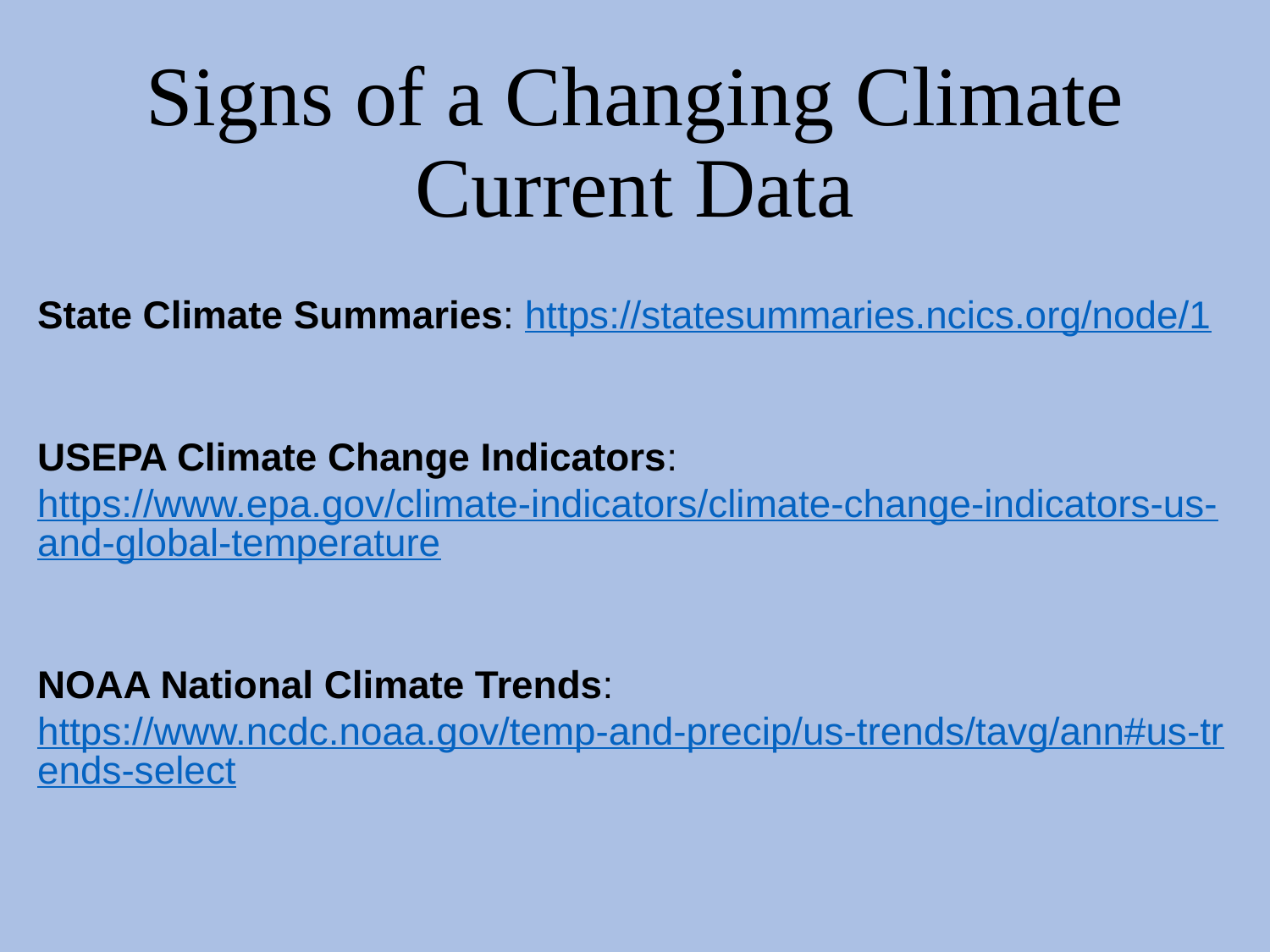

Signs of a Changing Climate
Current Data
State Climate Summaries: https://statesummaries.ncics.org/node/1

USEPA Climate Change Indicators: https://www.epa.gov/climate-indicators/climate-change-indicators-us-and-global-temperature

NOAA National Climate Trends: https://www.ncdc.noaa.gov/temp-and-precip/us-trends/tavg/ann#us-trends-select